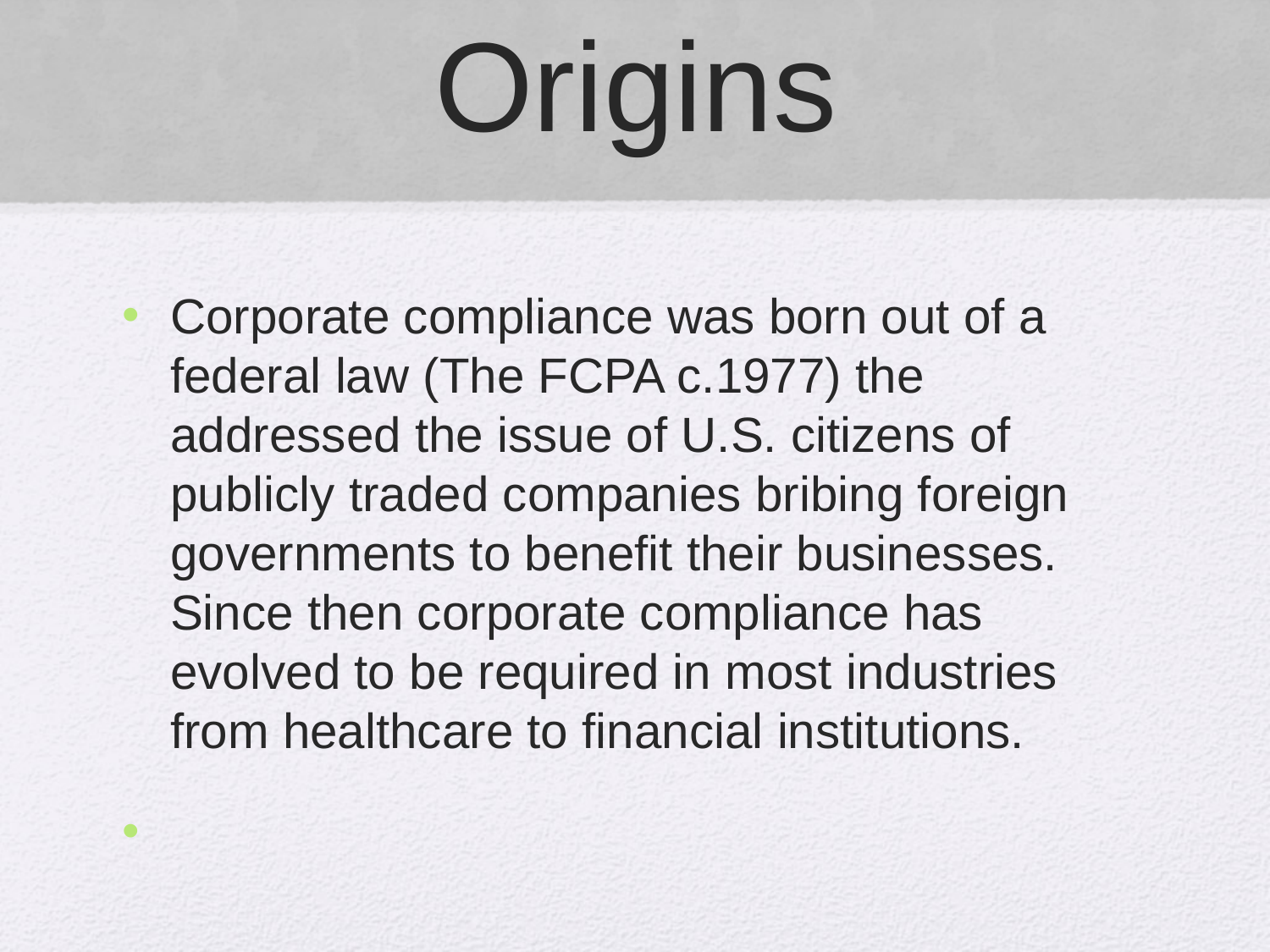

# Origins
Corporate compliance was born out of a federal law (The FCPA c.1977) the addressed the issue of U.S. citizens of publicly traded companies bribing foreign governments to benefit their businesses.  Since then corporate compliance has evolved to be required in most industries from healthcare to financial institutions.